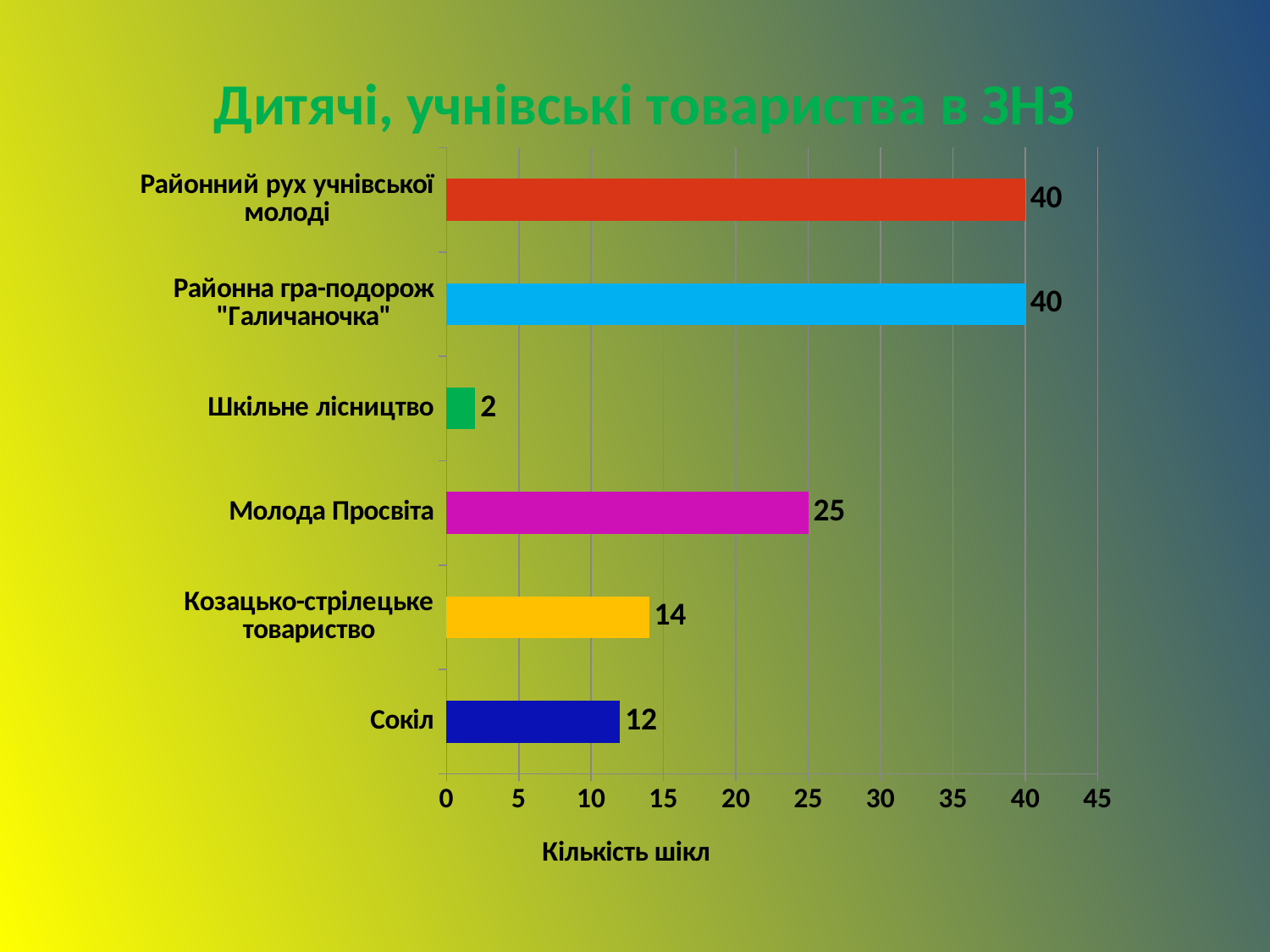

### Chart: Дитячі, учнівські товариства в ЗНЗ

| Category | Кількість шкіл |
|---|---|
| Сокіл | 12.0 |
| Козацько-стрілецьке товариство | 14.0 |
| Молода Просвіта | 25.0 |
| Шкільне лісництво | 2.0 |
| Районна гра-подорож "Галичаночка" | 40.0 |
| Районний рух учнівської молоді | 40.0 |